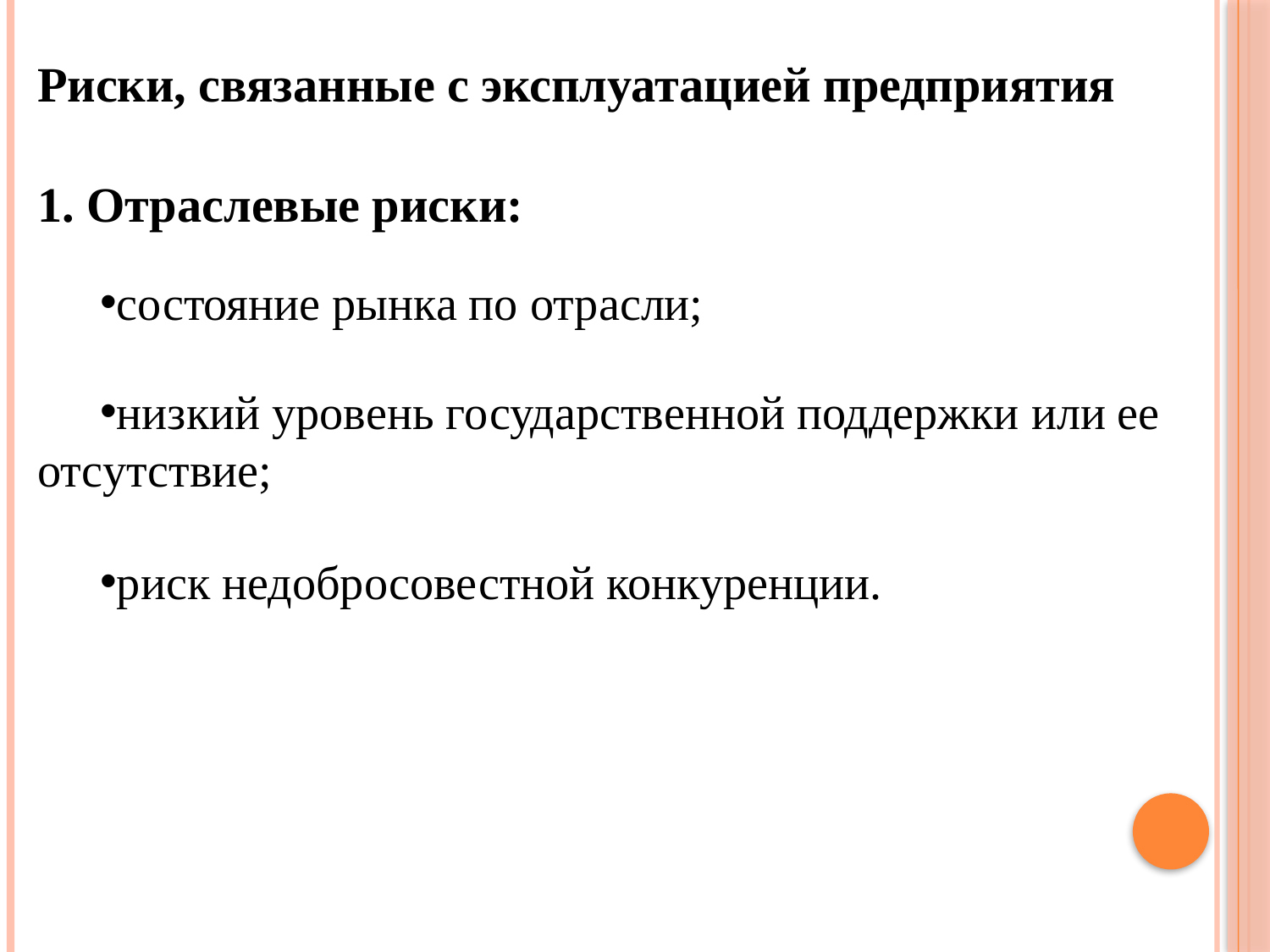

Риски, связанные с эксплуатацией предприятия
1. Отраслевые риски:
состояние рынка по отрасли;
низкий уровень государственной поддержки или ее отсутствие;
риск недобросовестной конкуренции.